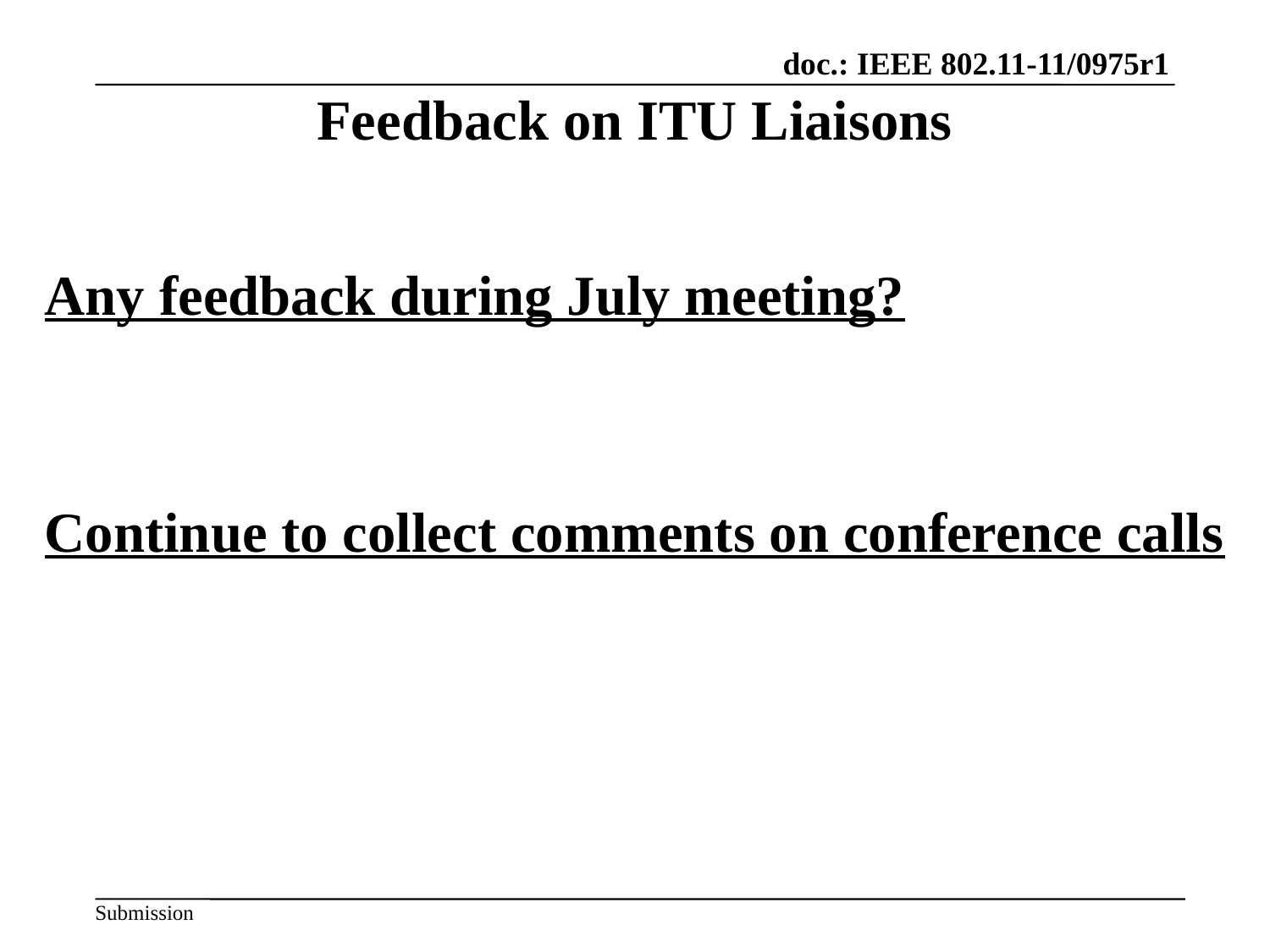

# Feedback on ITU Liaisons
Any feedback during July meeting?

Continue to collect comments on conference calls